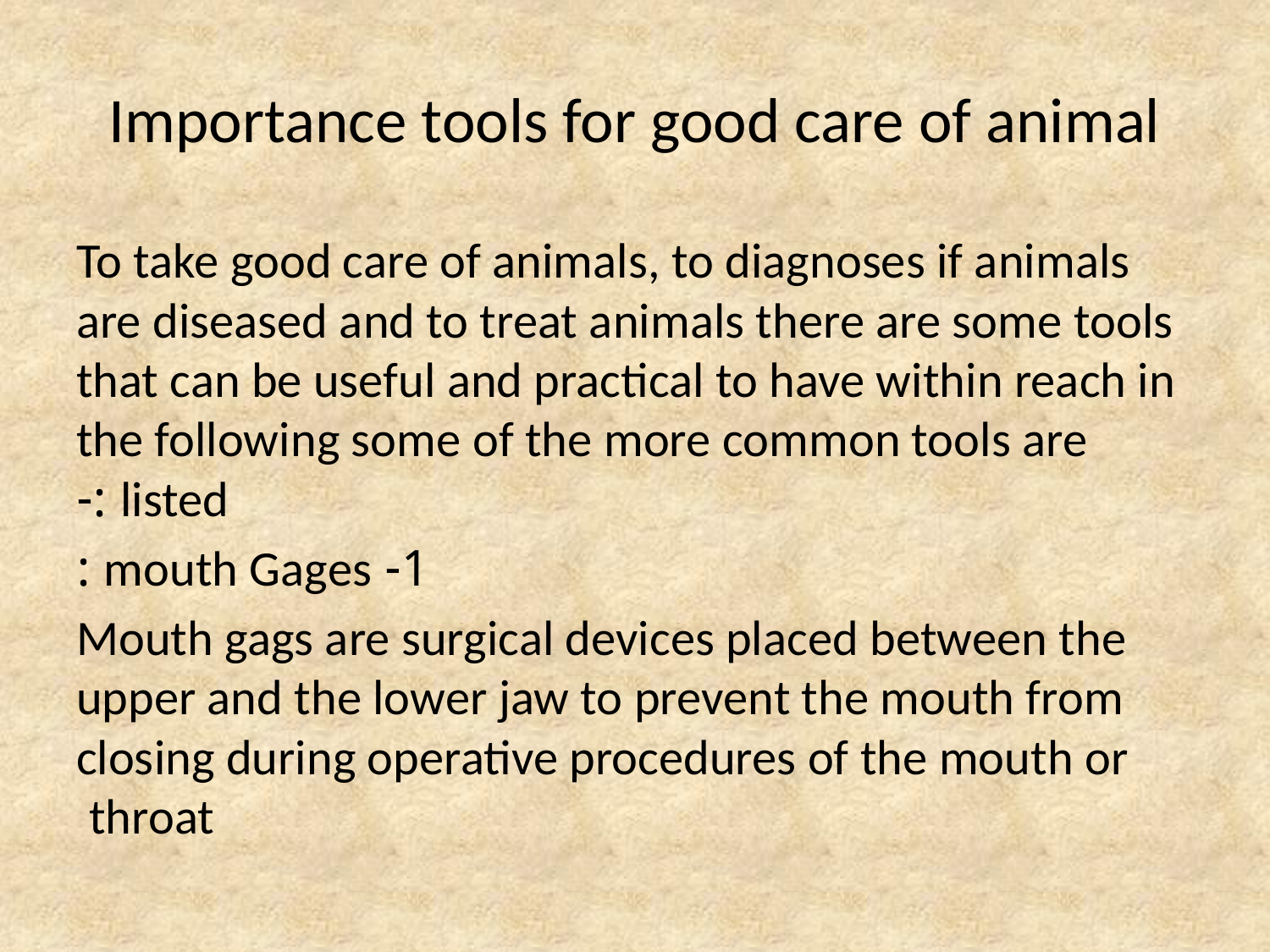

# Importance tools for good care of animal
To take good care of animals, to diagnoses if animals are diseased and to treat animals there are some tools that can be useful and practical to have within reach in the following some of the more common tools are listed :-
1- mouth Gages :
Mouth gags are surgical devices placed between the upper and the lower jaw to prevent the mouth from closing during operative procedures of the mouth or throat